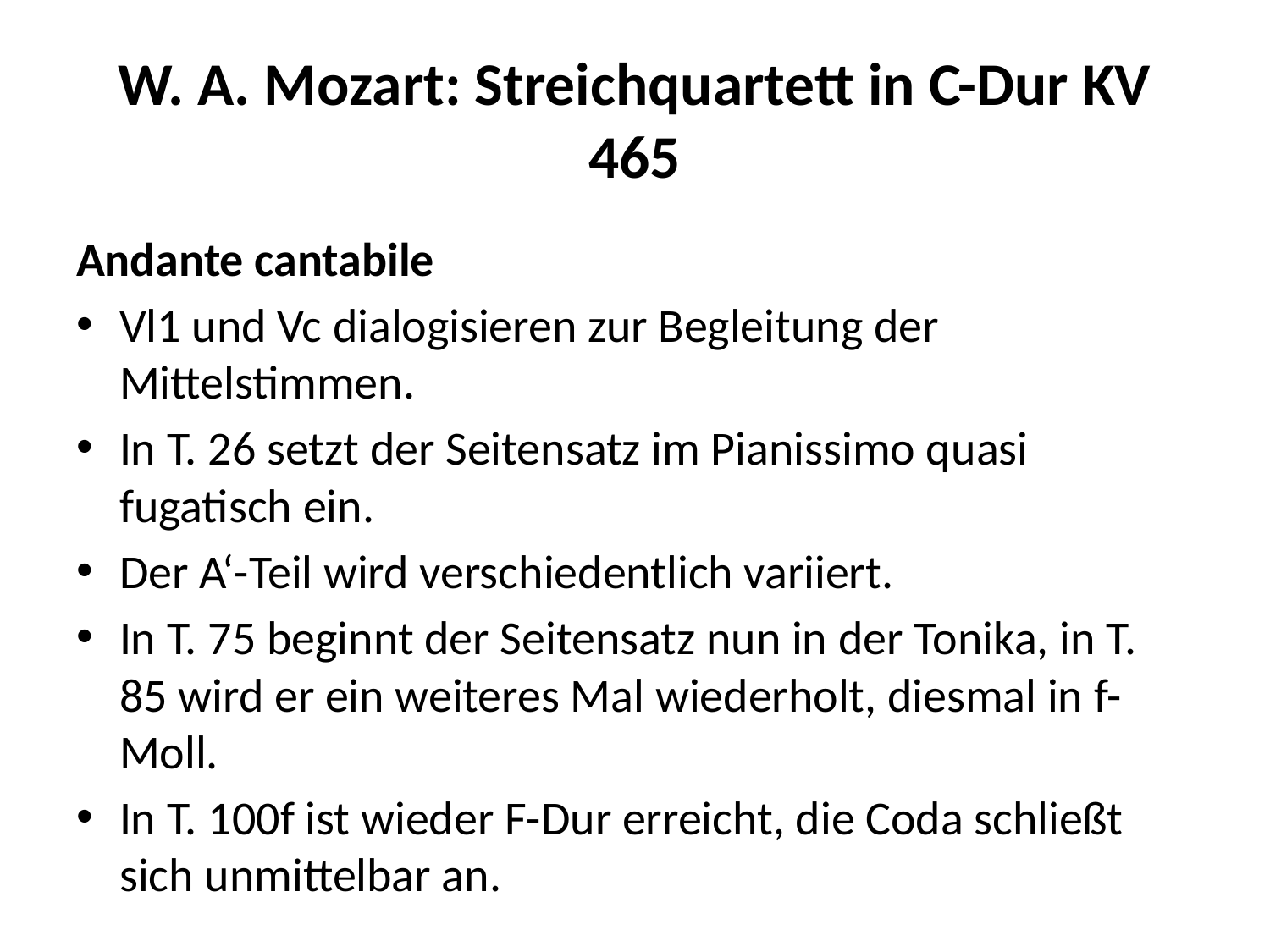

# W. A. Mozart: Streichquartett in C-Dur KV 465
Andante cantabile
Vl1 und Vc dialogisieren zur Begleitung der Mittelstimmen.
In T. 26 setzt der Seitensatz im Pianissimo quasi fugatisch ein.
Der A‘-Teil wird verschiedentlich variiert.
In T. 75 beginnt der Seitensatz nun in der Tonika, in T. 85 wird er ein weiteres Mal wiederholt, diesmal in f-Moll.
In T. 100f ist wieder F-Dur erreicht, die Coda schließt sich unmittelbar an.